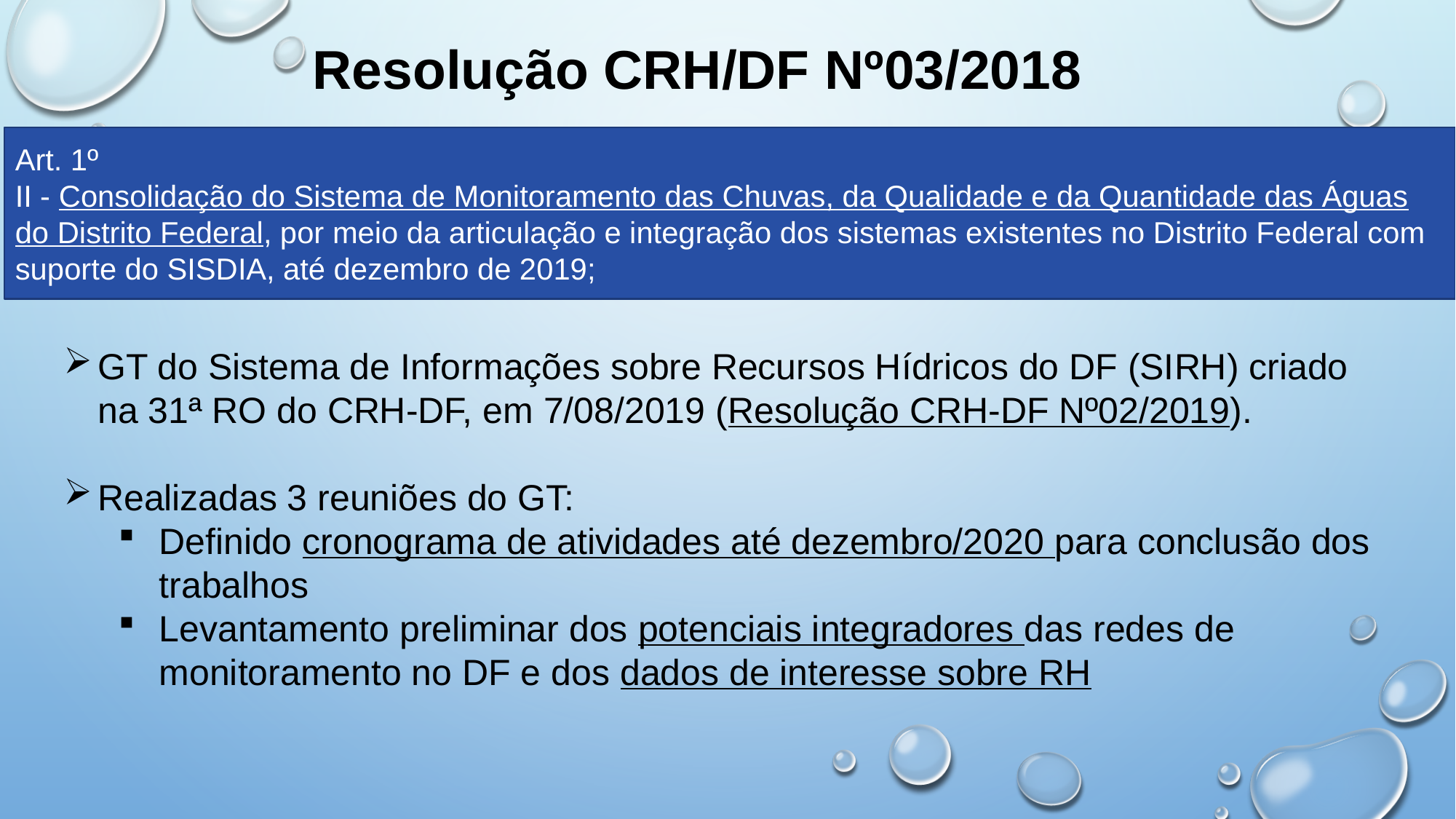

# Resolução CRH/DF Nº03/2018
Art. 1º
II - Consolidação do Sistema de Monitoramento das Chuvas, da Qualidade e da Quantidade das Águas do Distrito Federal, por meio da articulação e integração dos sistemas existentes no Distrito Federal com suporte do SISDIA, até dezembro de 2019;
GT do Sistema de Informações sobre Recursos Hídricos do DF (SIRH) criado na 31ª RO do CRH-DF, em 7/08/2019 (Resolução CRH-DF Nº02/2019).

Realizadas 3 reuniões do GT:
Definido cronograma de atividades até dezembro/2020 para conclusão dos trabalhos
Levantamento preliminar dos potenciais integradores das redes de monitoramento no DF e dos dados de interesse sobre RH